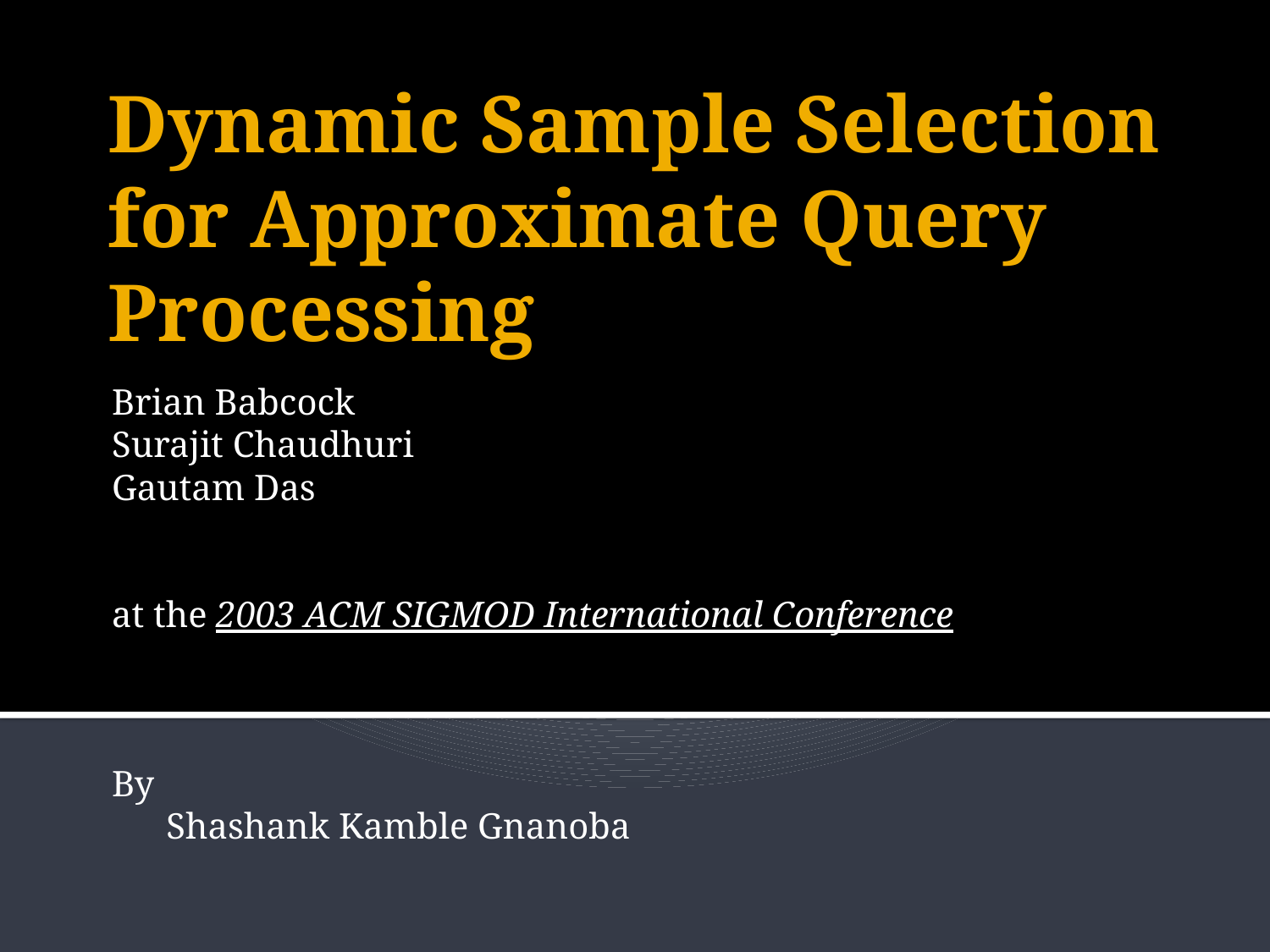

# Dynamic Sample Selection for Approximate Query Processing
Brian Babcock
Surajit Chaudhuri
Gautam Das

at the 2003 ACM SIGMOD International Conference

By
      Shashank Kamble Gnanoba